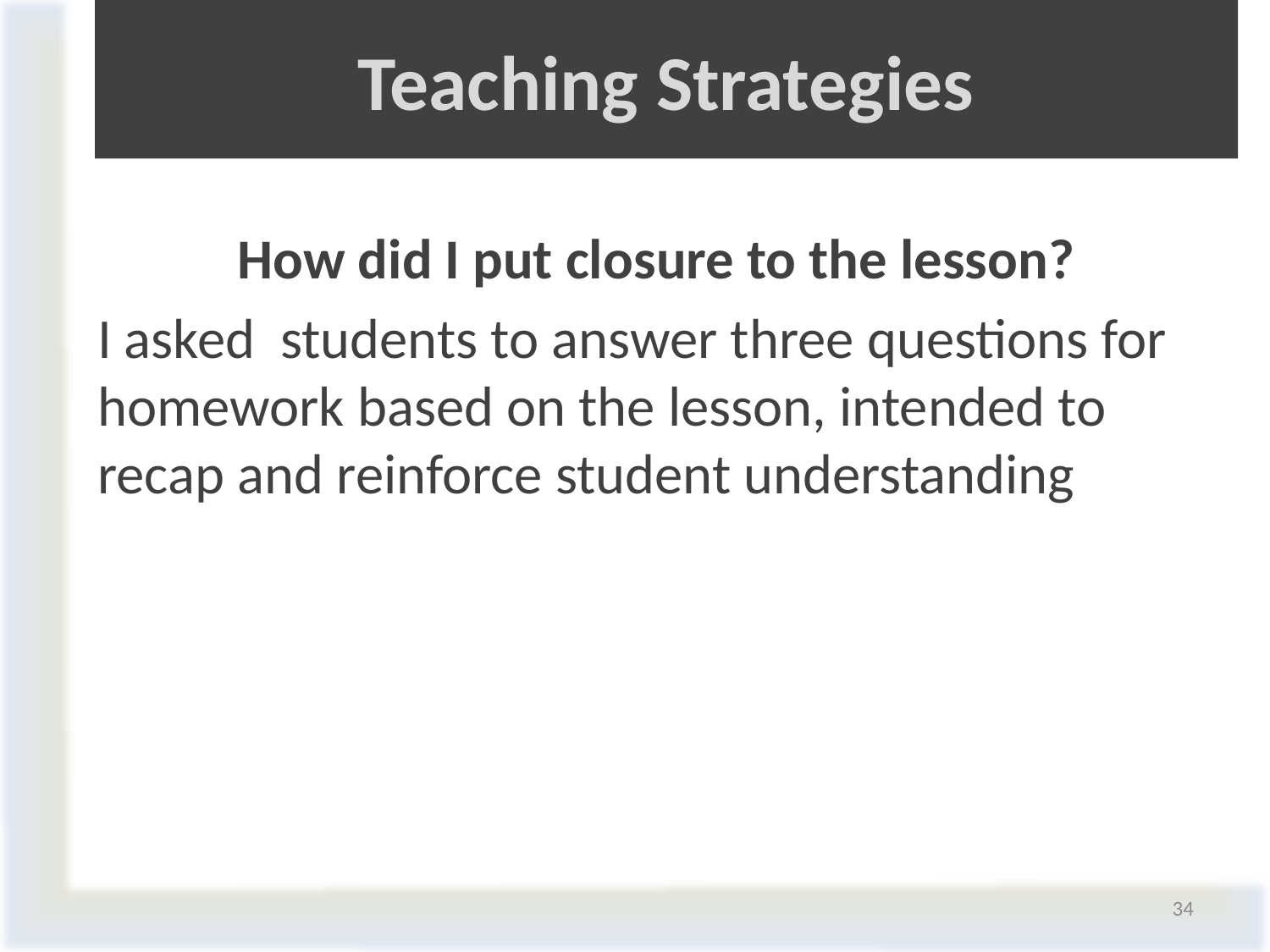

# Teaching Strategies
How did I put closure to the lesson?
I asked  students to answer three questions for homework based on the lesson, intended to  recap and reinforce student understanding

34